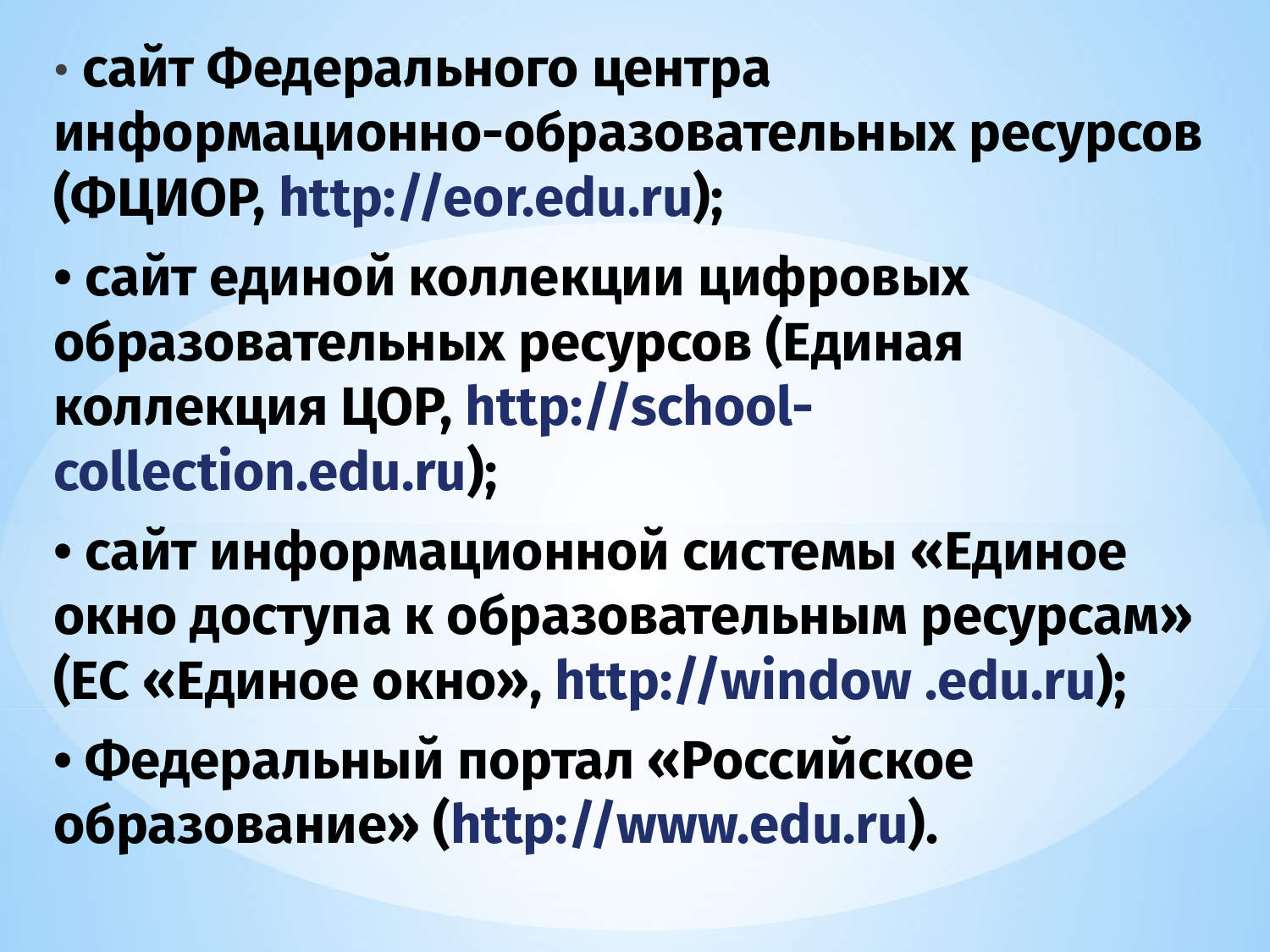

• сайт Федерального центра информационно-образовательных ресурсов (ФЦИОР, http://eor.edu.ru);
• сайт единой коллекции цифровых образовательных ресурсов (Единая коллекция ЦОР, http://school-collection.edu.ru);
• сайт информационной системы «Единое окно доступа к образовательным ресурсам» (ЕС «Единое окно», http://window .edu.ru);
• Федеральный портал «Российское образование» (http://www.edu.ru).